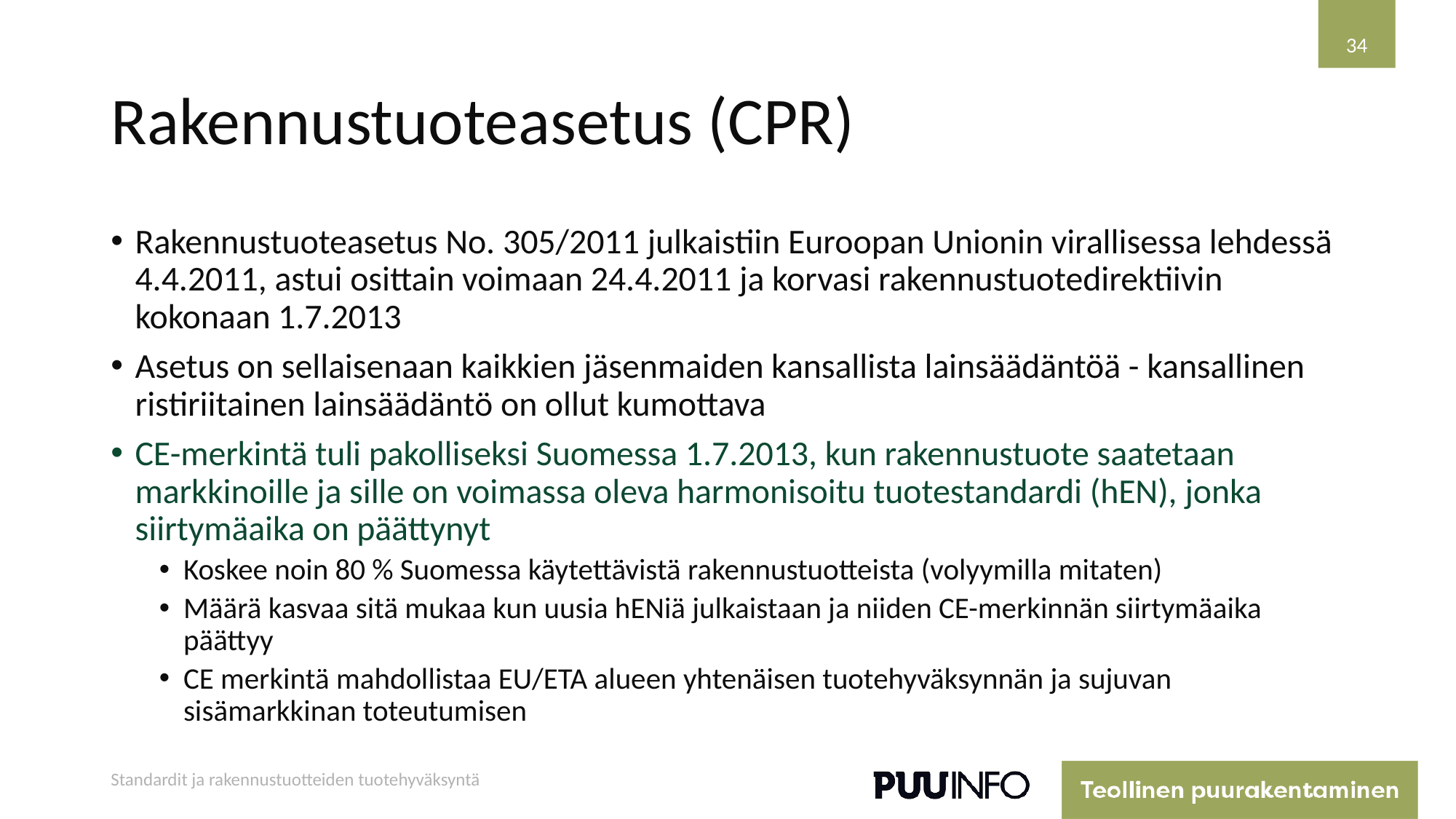

34
# Rakennustuoteasetus (CPR)
Rakennustuoteasetus No. 305/2011 julkaistiin Euroopan Unionin virallisessa lehdessä 4.4.2011, astui osittain voimaan 24.4.2011 ja korvasi rakennustuotedirektiivin kokonaan 1.7.2013
Asetus on sellaisenaan kaikkien jäsenmaiden kansallista lainsäädäntöä - kansallinen ristiriitainen lainsäädäntö on ollut kumottava
CE-merkintä tuli pakolliseksi Suomessa 1.7.2013, kun rakennustuote saatetaan markkinoille ja sille on voimassa oleva harmonisoitu tuotestandardi (hEN), jonka siirtymäaika on päättynyt
Koskee noin 80 % Suomessa käytettävistä rakennustuotteista (volyymilla mitaten)
Määrä kasvaa sitä mukaa kun uusia hENiä julkaistaan ja niiden CE-merkinnän siirtymäaika päättyy
CE merkintä mahdollistaa EU/ETA alueen yhtenäisen tuotehyväksynnän ja sujuvan sisämarkkinan toteutumisen

Standardit ja rakennustuotteiden tuotehyväksyntä